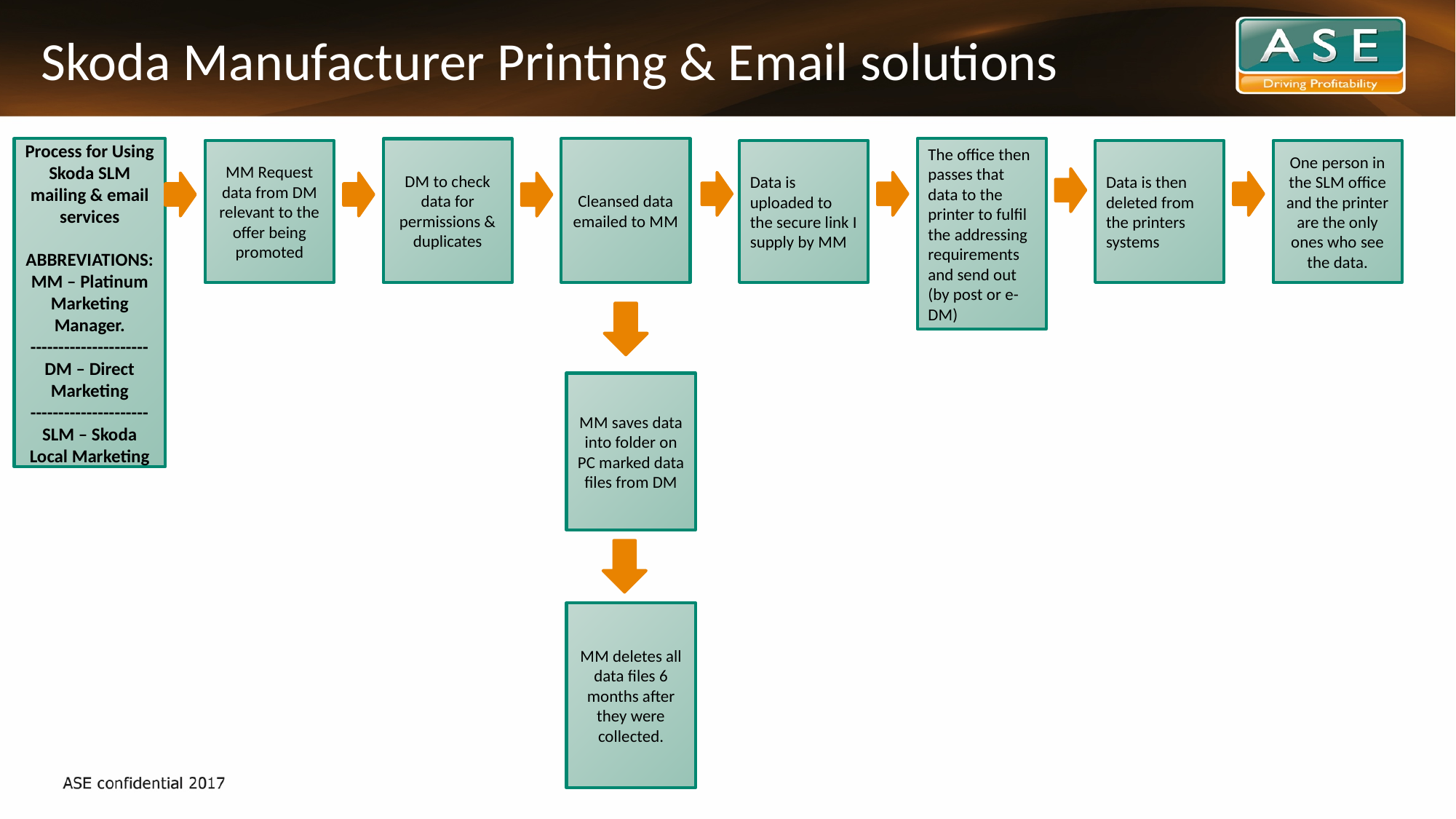

# Skoda Manufacturer Printing & Email solutions
Process for Using Skoda SLM mailing & email services

ABBREVIATIONS:
MM – Platinum Marketing Manager.
---------------------
DM – Direct Marketing
---------------------
SLM – Skoda Local Marketing
Cleansed data emailed to MM
The office then passes that data to the printer to fulfil the addressing requirements and send out (by post or e-DM)
DM to check data for permissions & duplicates
Data is uploaded to the secure link I supply by MM
MM Request data from DM relevant to the offer being promoted
Data is then deleted from the printers systems
One person in the SLM office and the printer are the only ones who see the data.

MM saves data into folder on PC marked data files from DM

MM deletes all data files 6 months after they were collected.